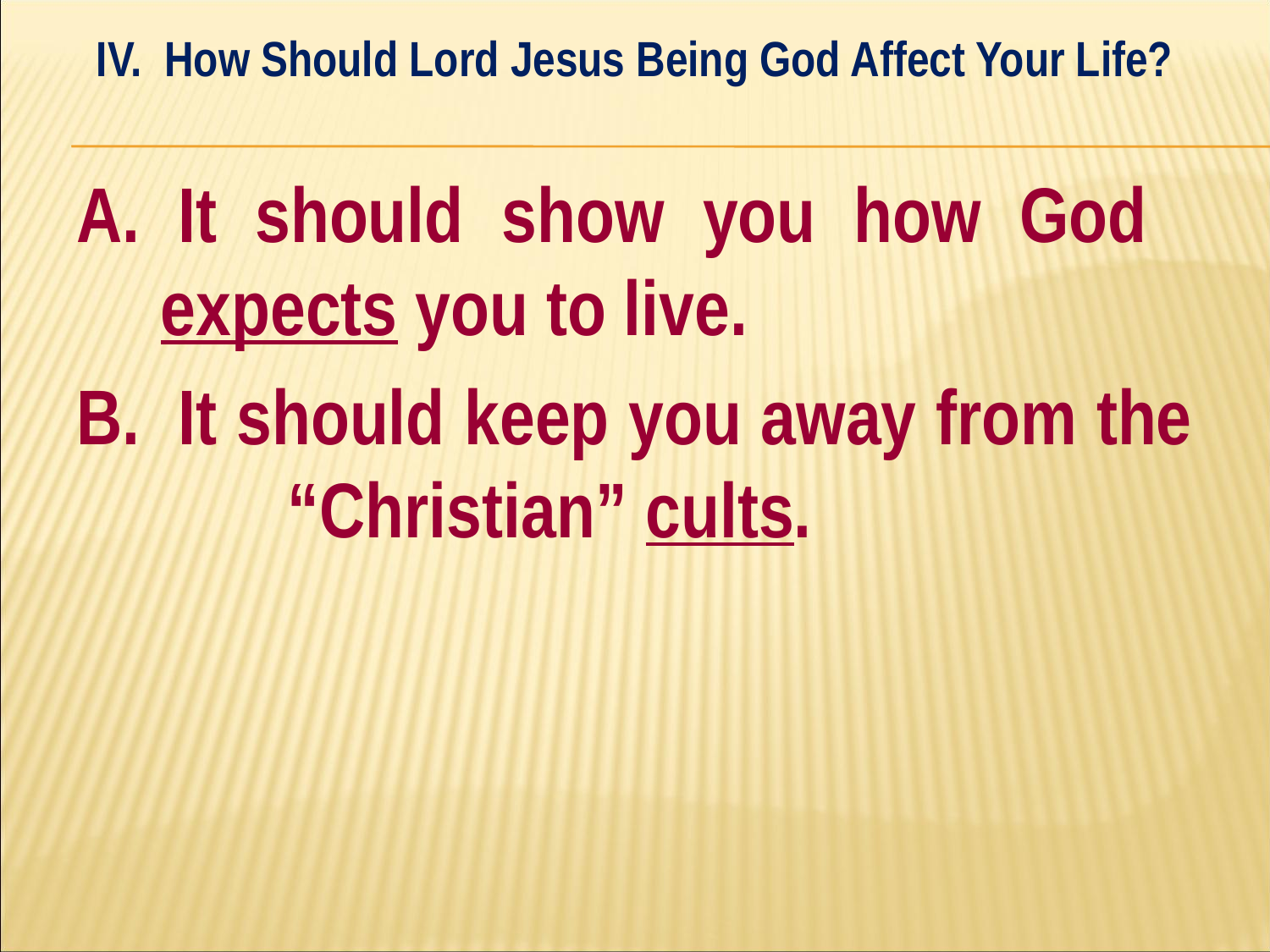

IV.  How Should Lord Jesus Being God Affect Your Life?

#
A. It should show you how God 	expects you to live.
B.  It should keep you away from the 	“Christian” cults.